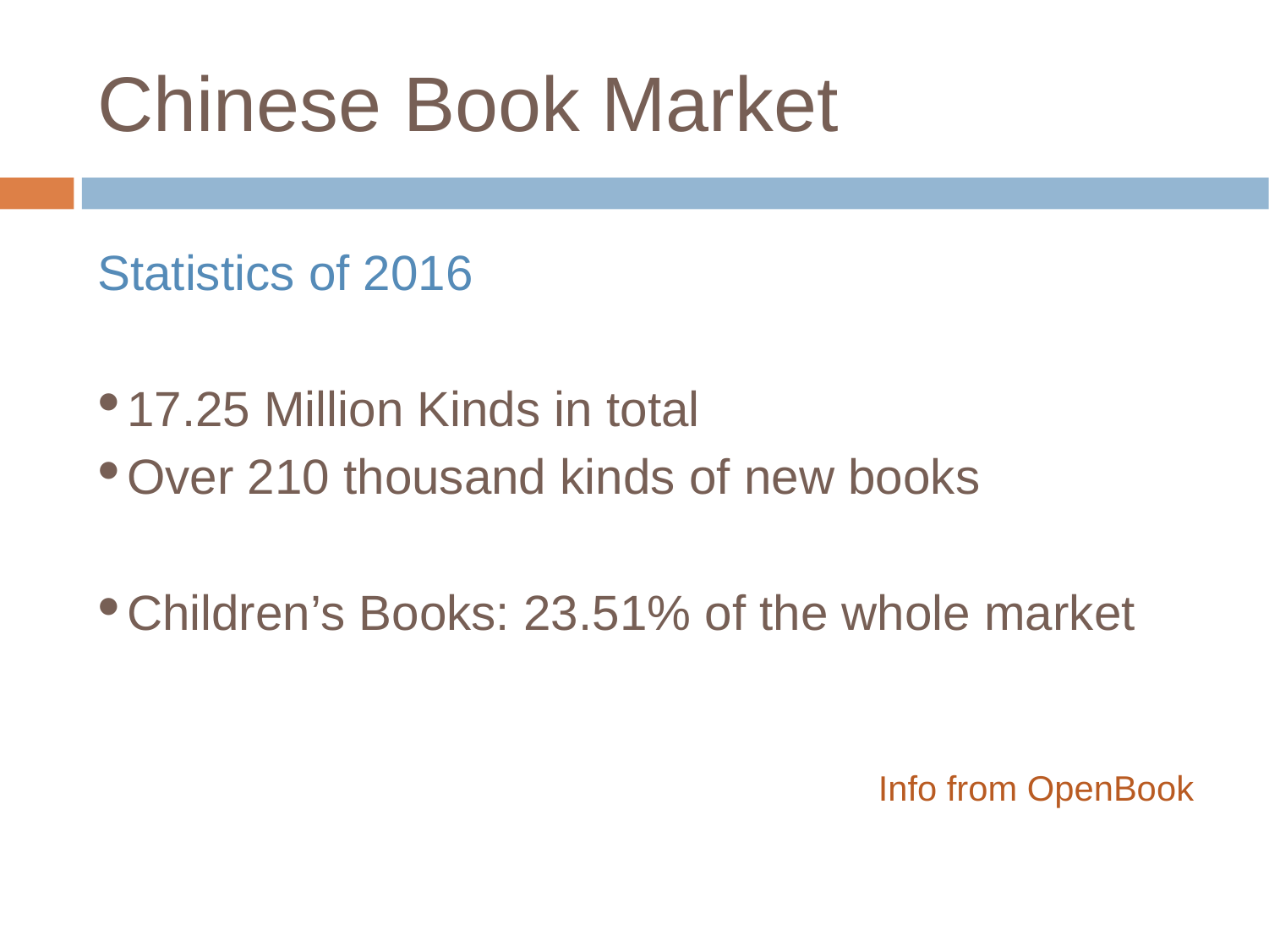

# Chinese Book Market
Statistics of 2016

17.25 Million Kinds in total
Over 210 thousand kinds of new books

Children’s Books: 23.51% of the whole market

Info from OpenBook